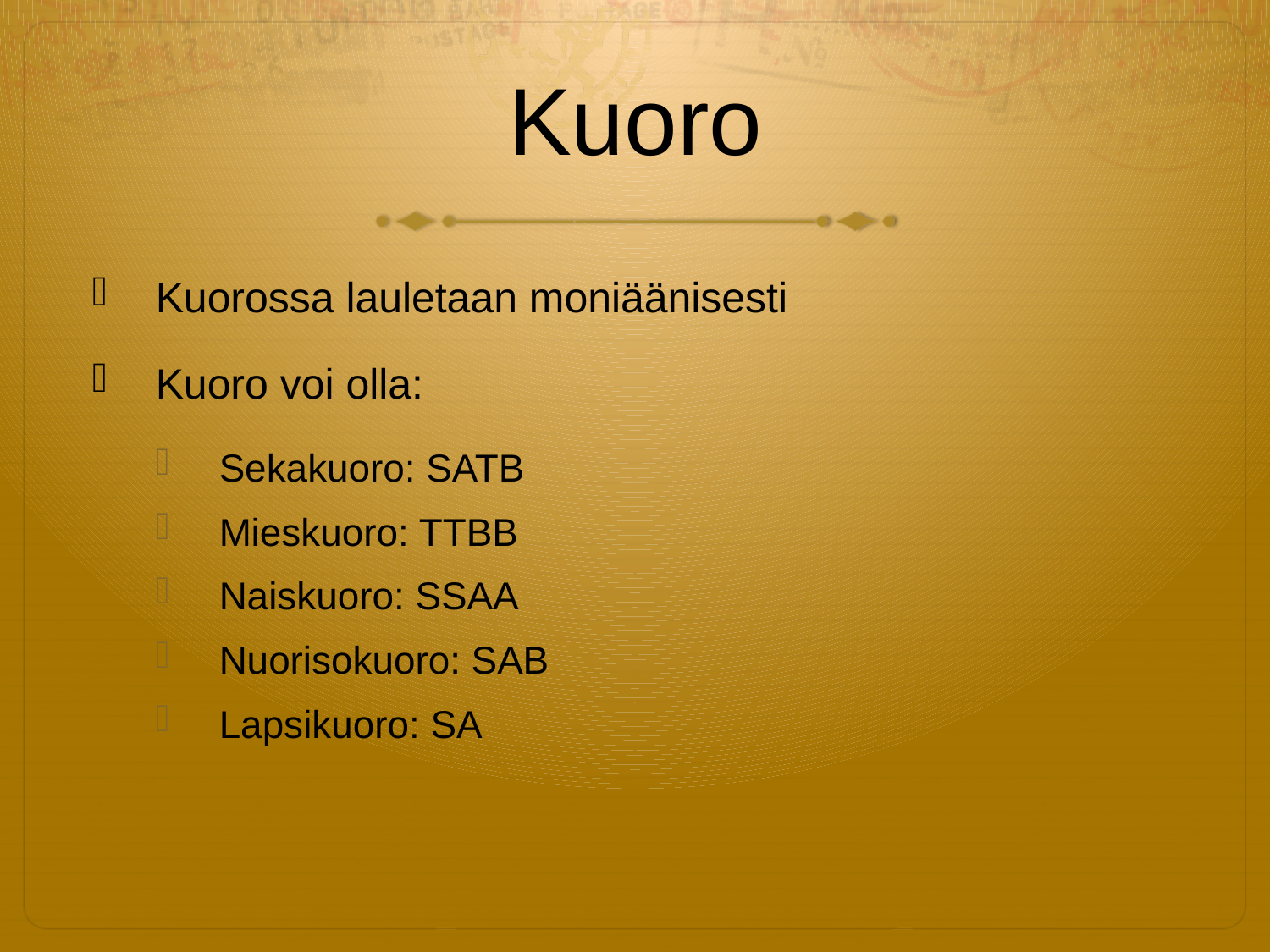

# Kuoro
Kuorossa lauletaan moniäänisesti
Kuoro voi olla:
Sekakuoro: SATB
Mieskuoro: TTBB
Naiskuoro: SSAA
Nuorisokuoro: SAB
Lapsikuoro: SA